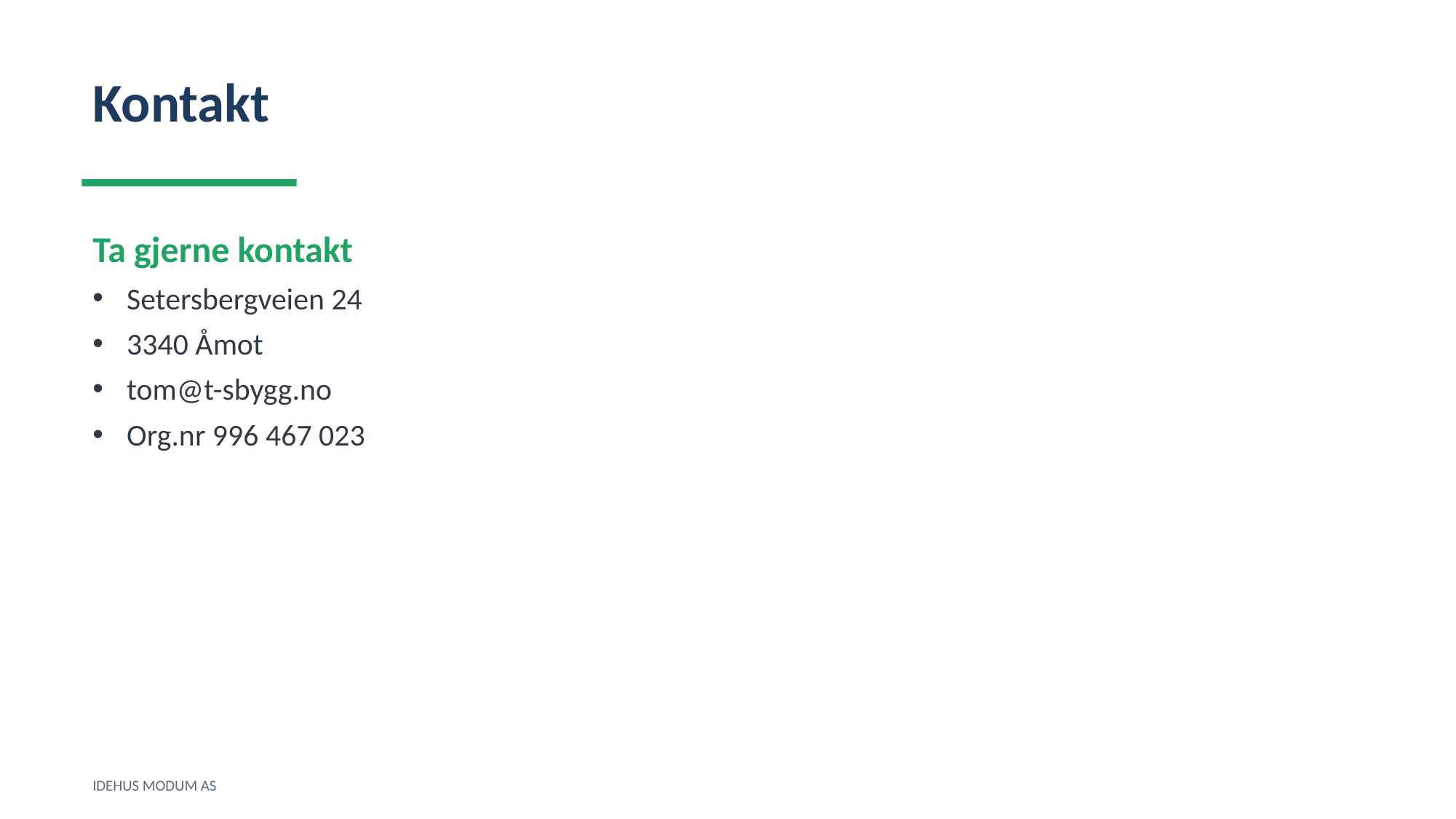

Kontakt

Ta gjerne kontakt
Setersbergveien 24
3340 Åmot
tom@t-sbygg.no
Org.nr 996 467 023
IDEHUS MODUM AS